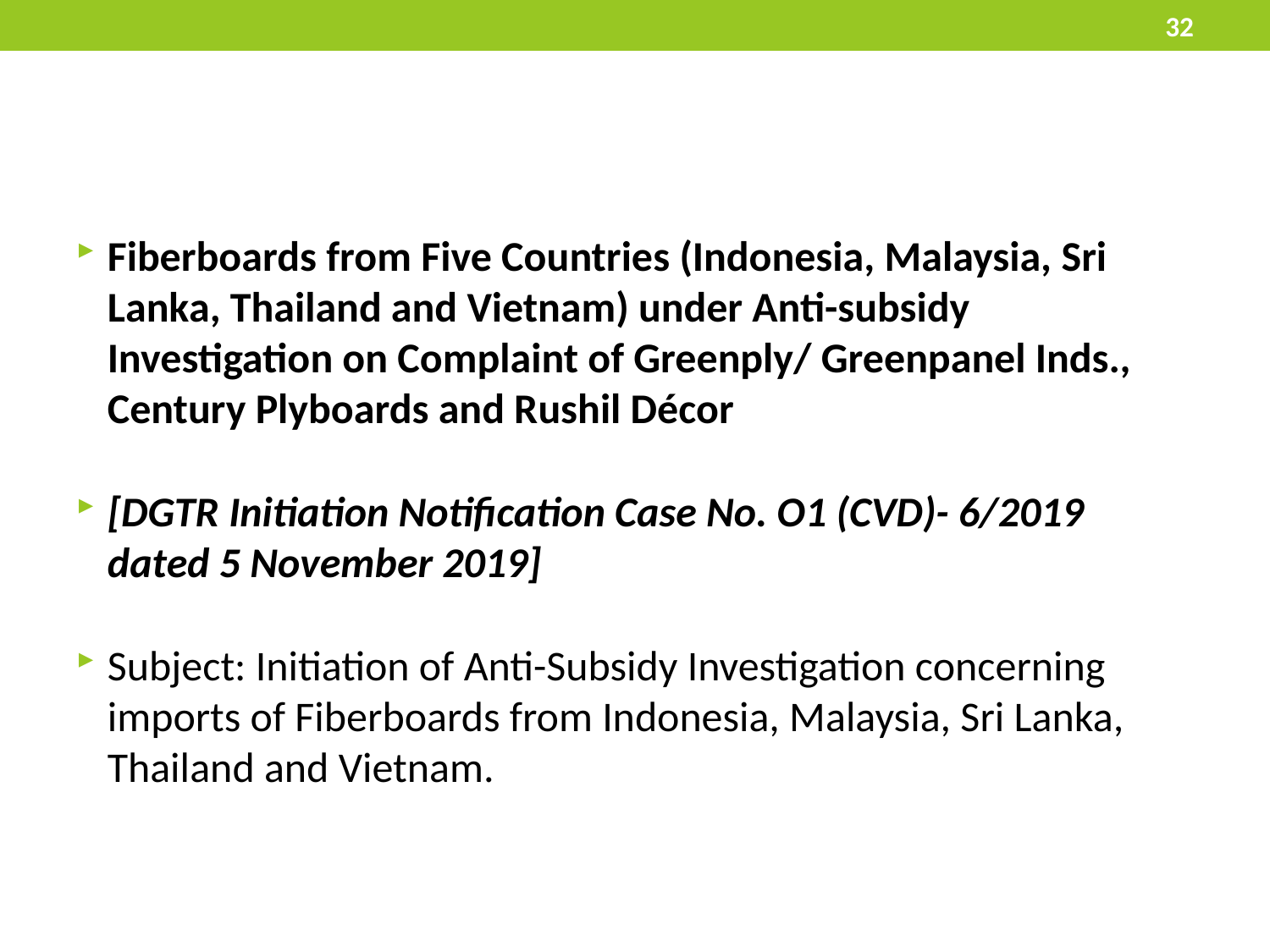

32
Fiberboards from Five Countries (Indonesia, Malaysia, Sri Lanka, Thailand and Vietnam) under Anti-subsidy Investigation on Complaint of Greenply/ Greenpanel Inds., Century Plyboards and Rushil Décor

[DGTR Initiation Notification Case No. O1 (CVD)- 6/2019 dated 5 November 2019]

Subject: Initiation of Anti-Subsidy Investigation concerning imports of Fiberboards from Indonesia, Malaysia, Sri Lanka, Thailand and Vietnam.